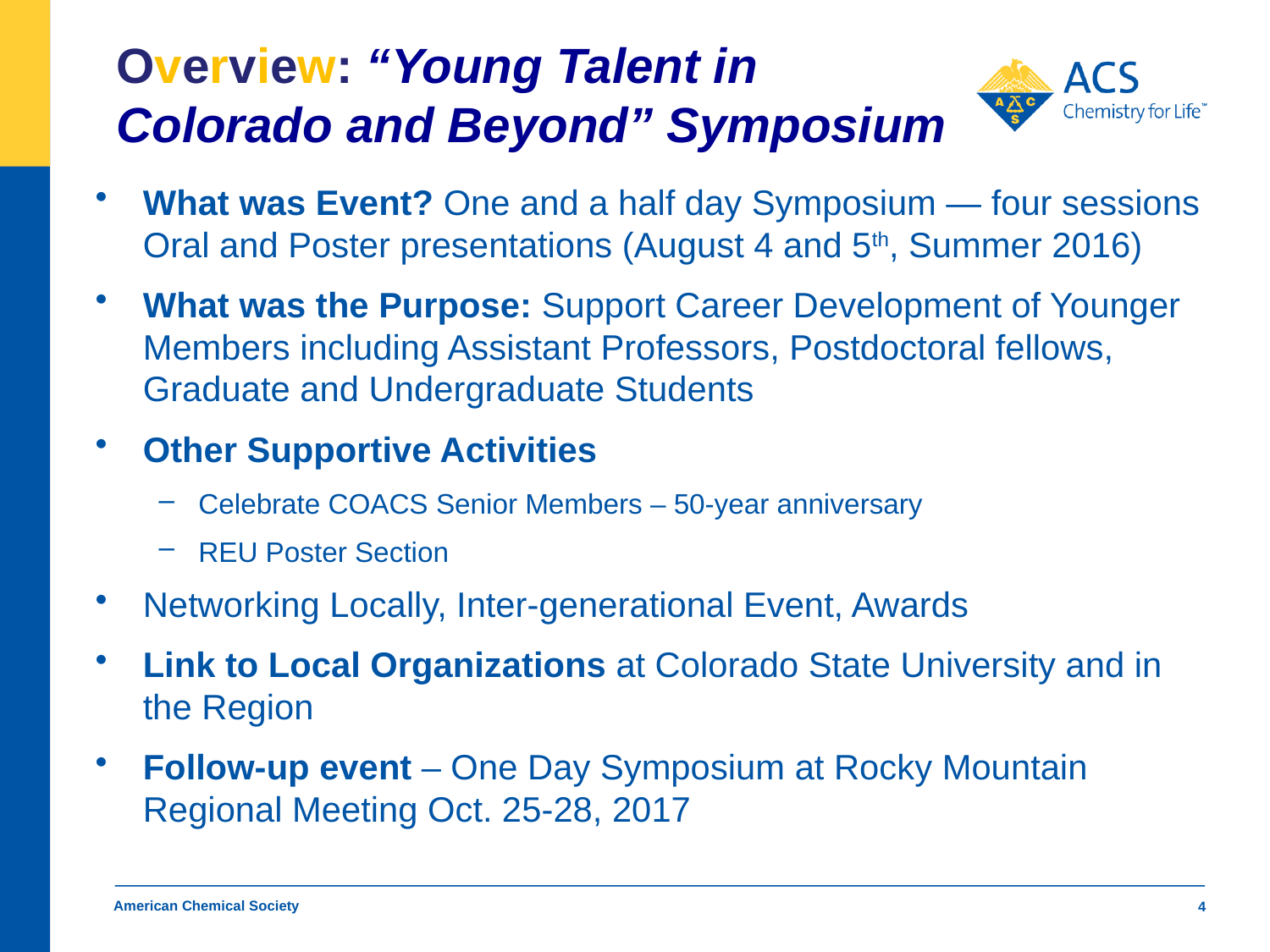

# Overview: “Young Talent in Colorado and Beyond” Symposium
What was Event? One and a half day Symposium — four sessions Oral and Poster presentations (August 4 and 5th, Summer 2016)
What was the Purpose: Support Career Development of Younger Members including Assistant Professors, Postdoctoral fellows, Graduate and Undergraduate Students
Other Supportive Activities
Celebrate COACS Senior Members – 50-year anniversary
REU Poster Section
Networking Locally, Inter-generational Event, Awards
Link to Local Organizations at Colorado State University and in the Region
Follow-up event – One Day Symposium at Rocky Mountain Regional Meeting Oct. 25-28, 2017

American Chemical Society
4